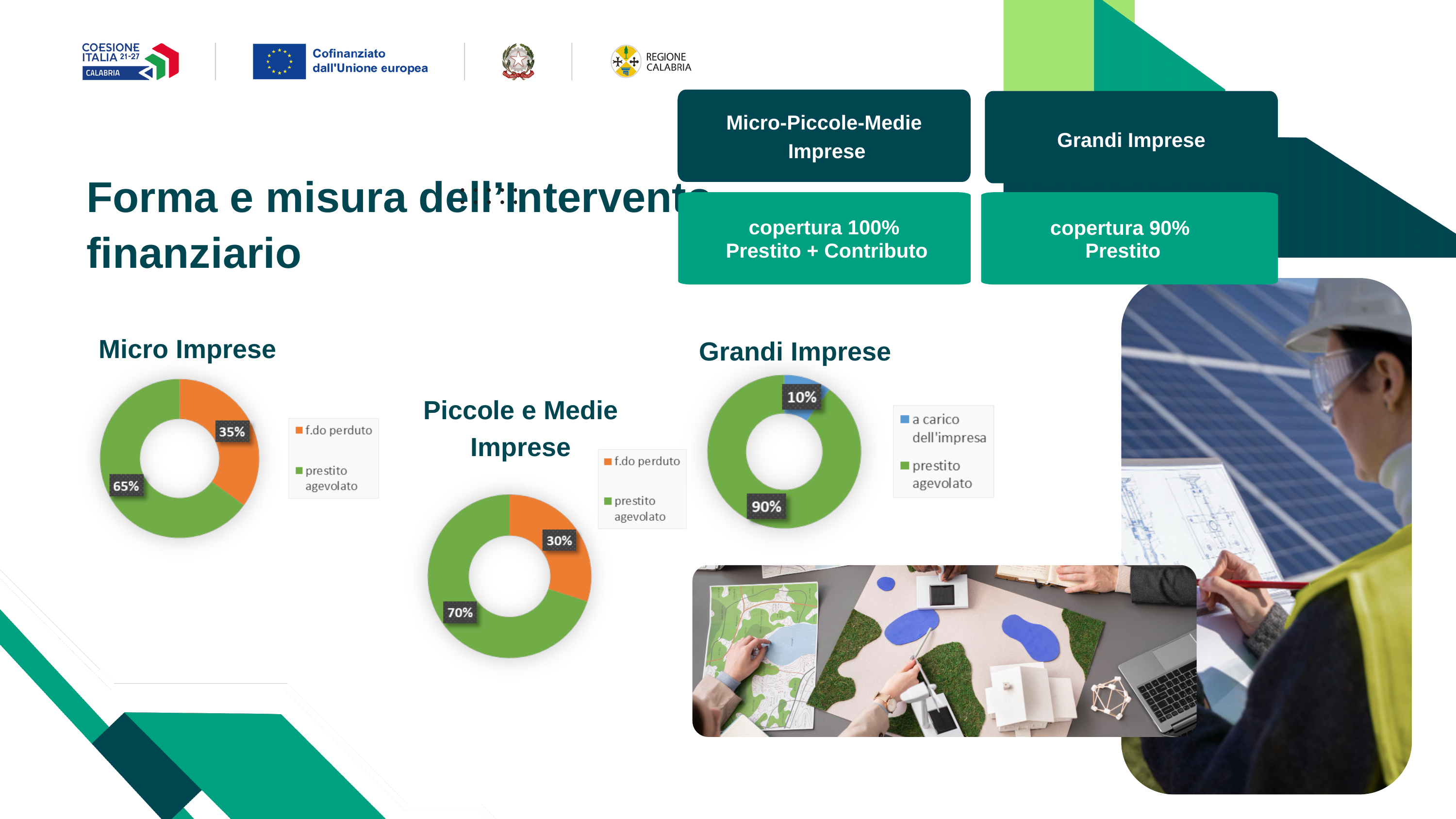

Micro-Piccole-Medie
 Imprese

Grandi Imprese
Forma e misura dell’Intervento finanziario

copertura 100%
 Prestito + Contributo

copertura 90%
 Prestito

Micro Imprese
Grandi Imprese
Piccole e Medie
Imprese